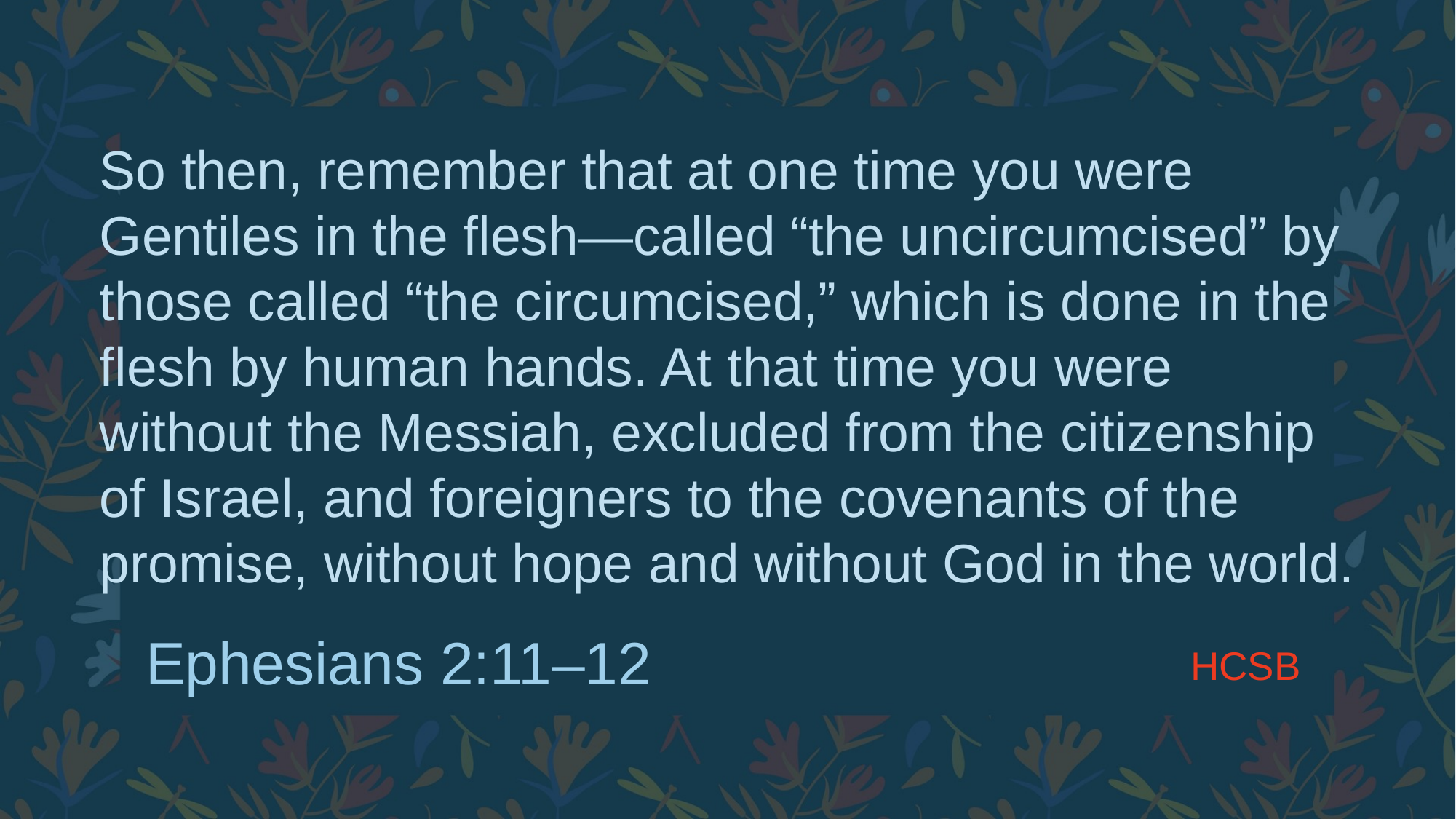

# So then, remember that at one time you were Gentiles in the flesh—called “the uncircumcised” by those called “the circumcised,” which is done in the flesh by human hands. At that time you were without the Messiah, excluded from the citizenship of Israel, and foreigners to the covenants of the promise, without hope and without God in the world.
HCSB
Ephesians 2:11–12